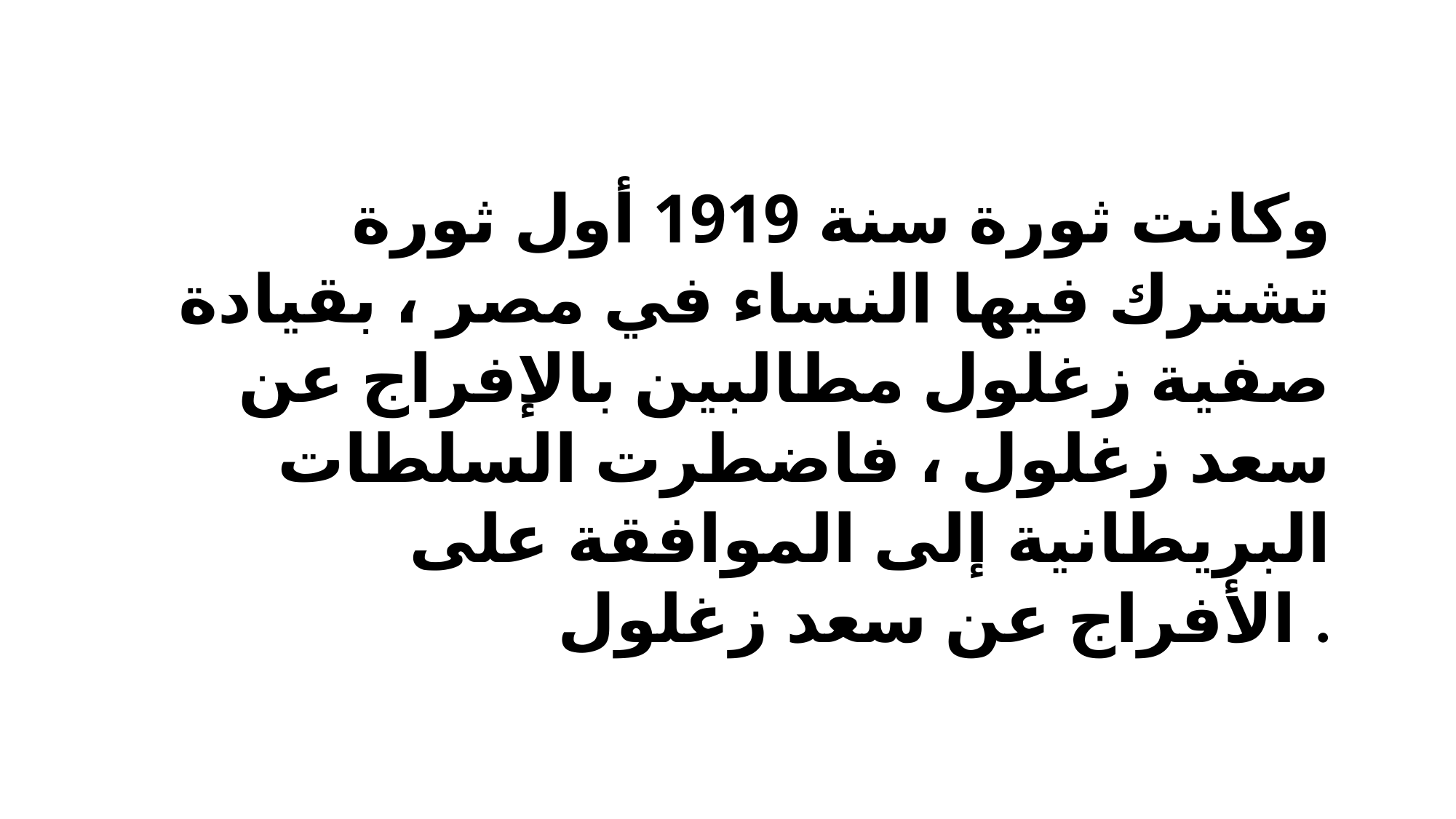

وكانت ثورة سنة 1919 أول ثورة تشترك فيها النساء في مصر ، بقيادة صفية زغلول مطالبين بالإفراج عن سعد زغلول ، فاضطرت السلطات البريطانية إلى الموافقة على الأفراج عن سعد زغلول .